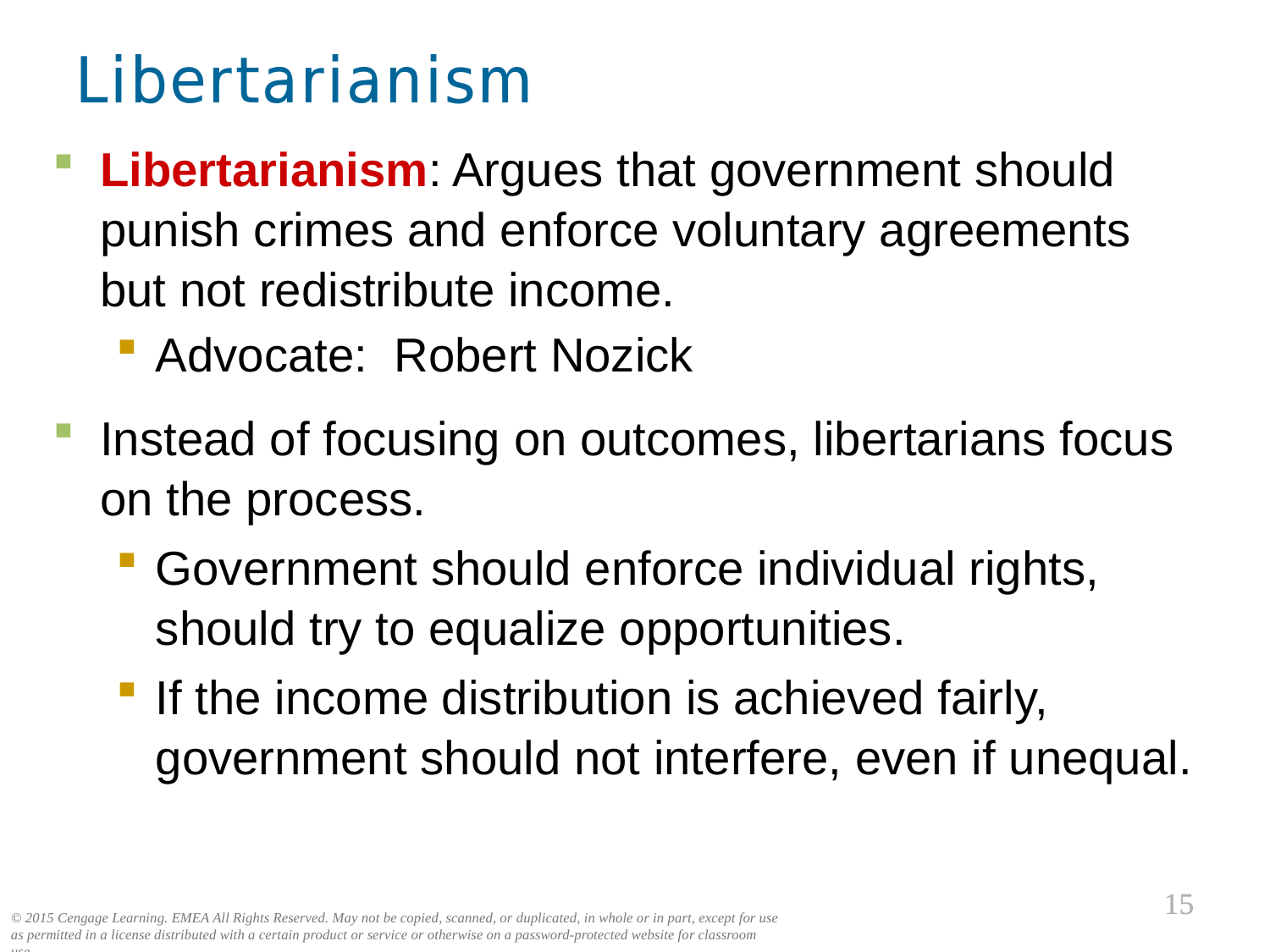

Libertarianism
0
Libertarianism: Argues that government should punish crimes and enforce voluntary agreements but not redistribute income.
Advocate:  Robert Nozick
Instead of focusing on outcomes, libertarians focus on the process.
Government should enforce individual rights,
should try to equalize opportunities.
If the income distribution is achieved fairly,
government should not interfere, even if unequal.